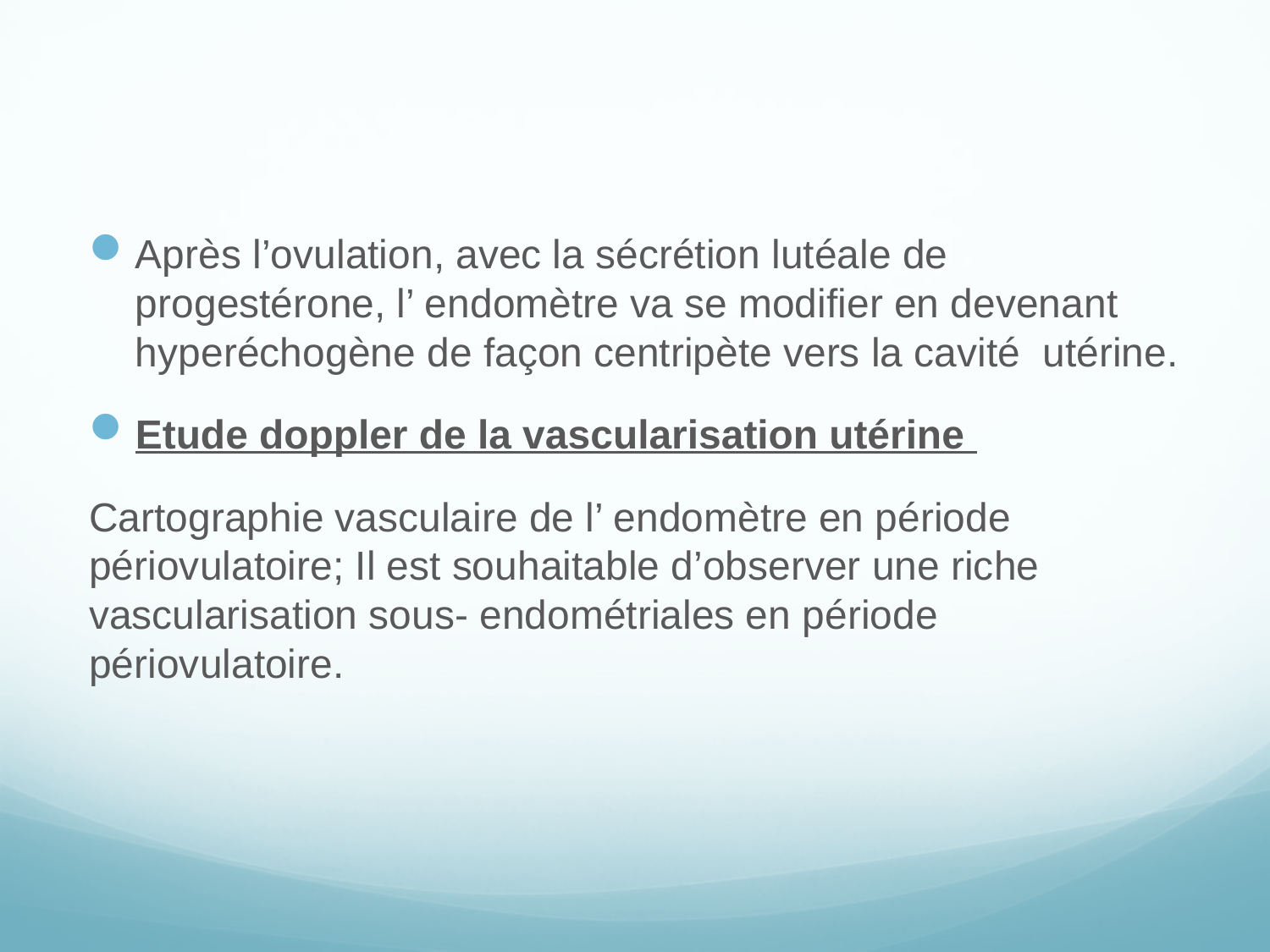

Après l’ovulation, avec la sécrétion lutéale de progestérone, l’ endomètre va se modifier en devenant hyperéchogène de façon centripète vers la cavité  utérine.
Etude doppler de la vascularisation utérine
Cartographie vasculaire de l’ endomètre en période périovulatoire; Il est souhaitable d’observer une riche vascularisation sous- endométriales en période périovulatoire.